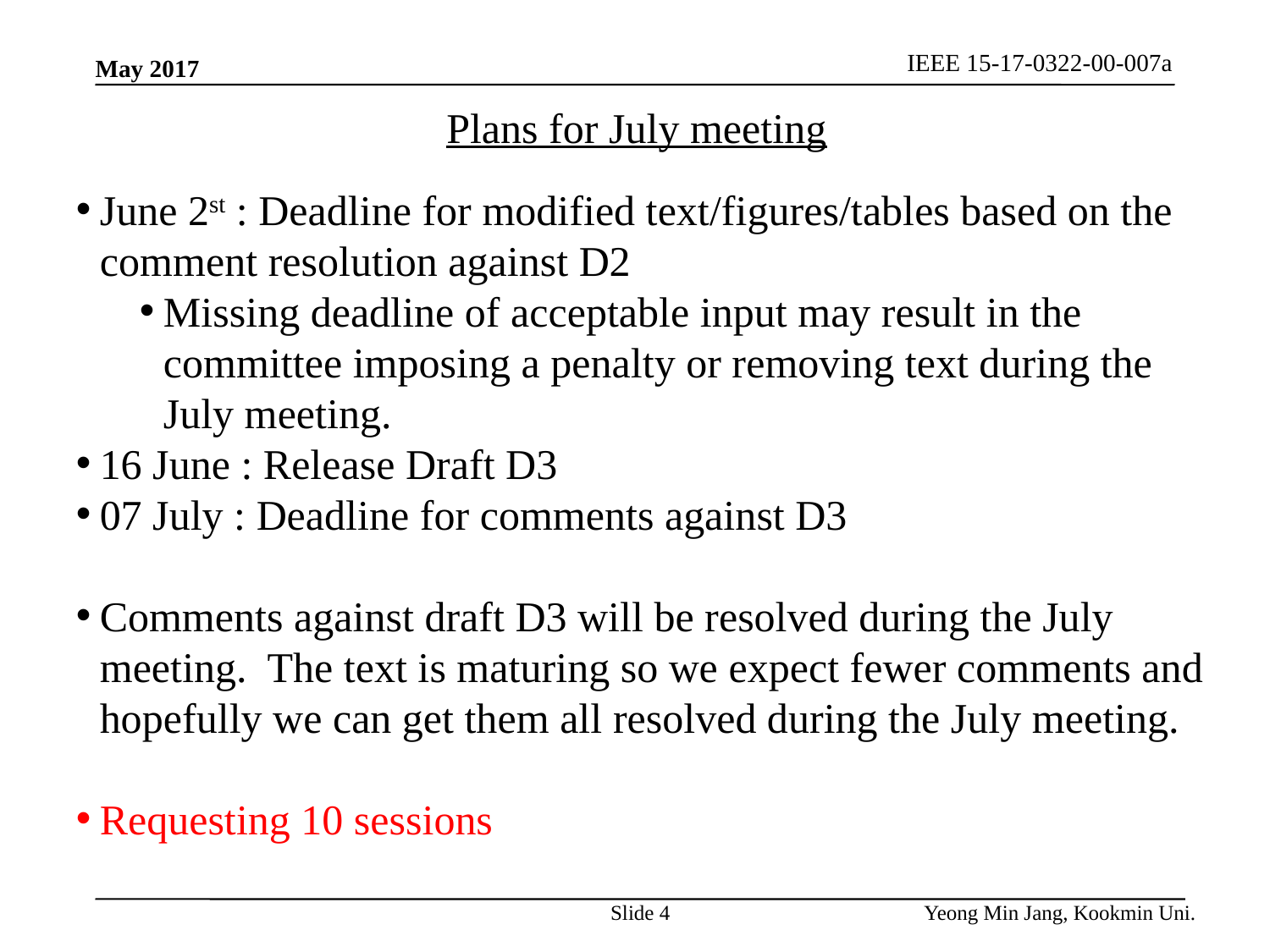

IEEE 15-17-0322-00-007a
May 2017
Plans for July meeting
June 2st : Deadline for modified text/figures/tables based on the comment resolution against D2
Missing deadline of acceptable input may result in the committee imposing a penalty or removing text during the July meeting.
16 June : Release Draft D3
07 July : Deadline for comments against D3

Comments against draft D3 will be resolved during the July meeting.  The text is maturing so we expect fewer comments and hopefully we can get them all resolved during the July meeting.

Requesting 10 sessions

Slide 4
Yeong Min Jang, Kookmin Uni.